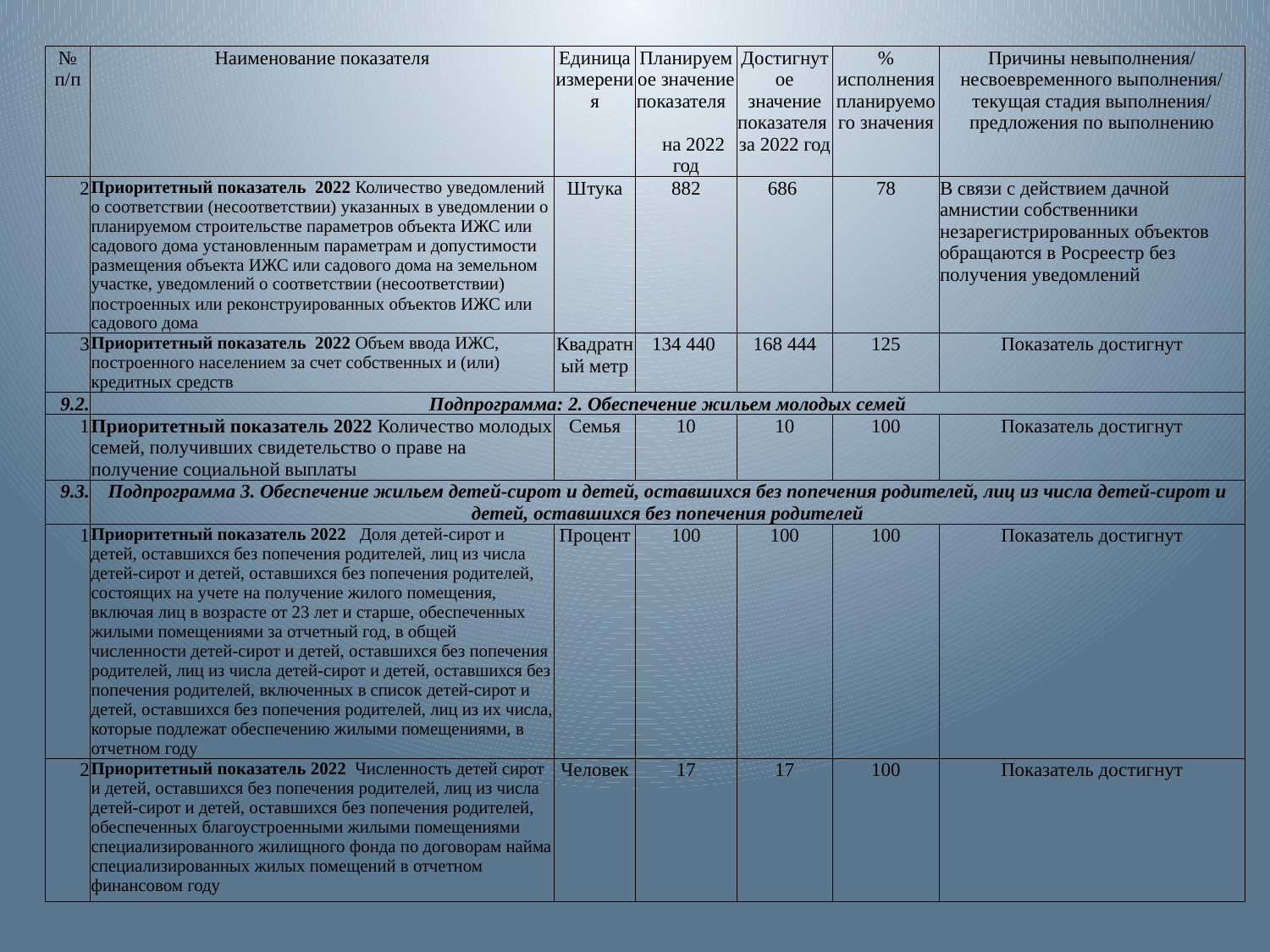

| № п/п | Наименование показателя | Единица измерения | Планируемое значение показателя на 2022 год | Достигнутое значение показателя за 2022 год | % исполнения планируемого значения | Причины невыполнения/ несвоевременного выполнения/ текущая стадия выполнения/ предложения по выполнению |
| --- | --- | --- | --- | --- | --- | --- |
| 2 | Приоритетный показатель 2022 Количество уведомлений о соответствии (несоответствии) указанных в уведомлении о планируемом строительстве параметров объекта ИЖС или садового дома установленным параметрам и допустимости размещения объекта ИЖС или садового дома на земельном участке, уведомлений о соответствии (несоответствии) построенных или реконструированных объектов ИЖС или садового дома | Штука | 882 | 686 | 78 | В связи с действием дачной амнистии собственники незарегистрированных объектов обращаются в Росреестр без получения уведомлений |
| 3 | Приоритетный показатель 2022 Объем ввода ИЖС, построенного населением за счет собственных и (или) кредитных средств | Квадратный метр | 134 440 | 168 444 | 125 | Показатель достигнут |
| 9.2. | Подпрограмма: 2. Обеспечение жильем молодых семей |  |  |  |  |  |
| 1 | Приоритетный показатель 2022 Количество молодых семей, получивших свидетельство о праве на получение социальной выплаты | Семья | 10 | 10 | 100 | Показатель достигнут |
| 9.3. | Подпрограмма 3. Обеспечение жильем детей-сирот и детей, оставшихся без попечения родителей, лиц из числа детей-сирот и детей, оставшихся без попечения родителей |  |  |  |  |  |
| 1 | Приоритетный показатель 2022 Доля детей-сирот и детей, оставшихся без попечения родителей, лиц из числа детей-сирот и детей, оставшихся без попечения родителей, состоящих на учете на получение жилого помещения, включая лиц в возрасте от 23 лет и старше, обеспеченных жилыми помещениями за отчетный год, в общей численности детей-сирот и детей, оставшихся без попечения родителей, лиц из числа детей-сирот и детей, оставшихся без попечения родителей, включенных в список детей-сирот и детей, оставшихся без попечения родителей, лиц из их числа, которые подлежат обеспечению жилыми помещениями, в отчетном году | Процент | 100 | 100 | 100 | Показатель достигнут |
| 2 | Приоритетный показатель 2022 Численность детей сирот и детей, оставшихся без попечения родителей, лиц из числа детей-сирот и детей, оставшихся без попечения родителей, обеспеченных благоустроенными жилыми помещениями специализированного жилищного фонда по договорам найма специализированных жилых помещений в отчетном финансовом году | Человек | 17 | 17 | 100 | Показатель достигнут |